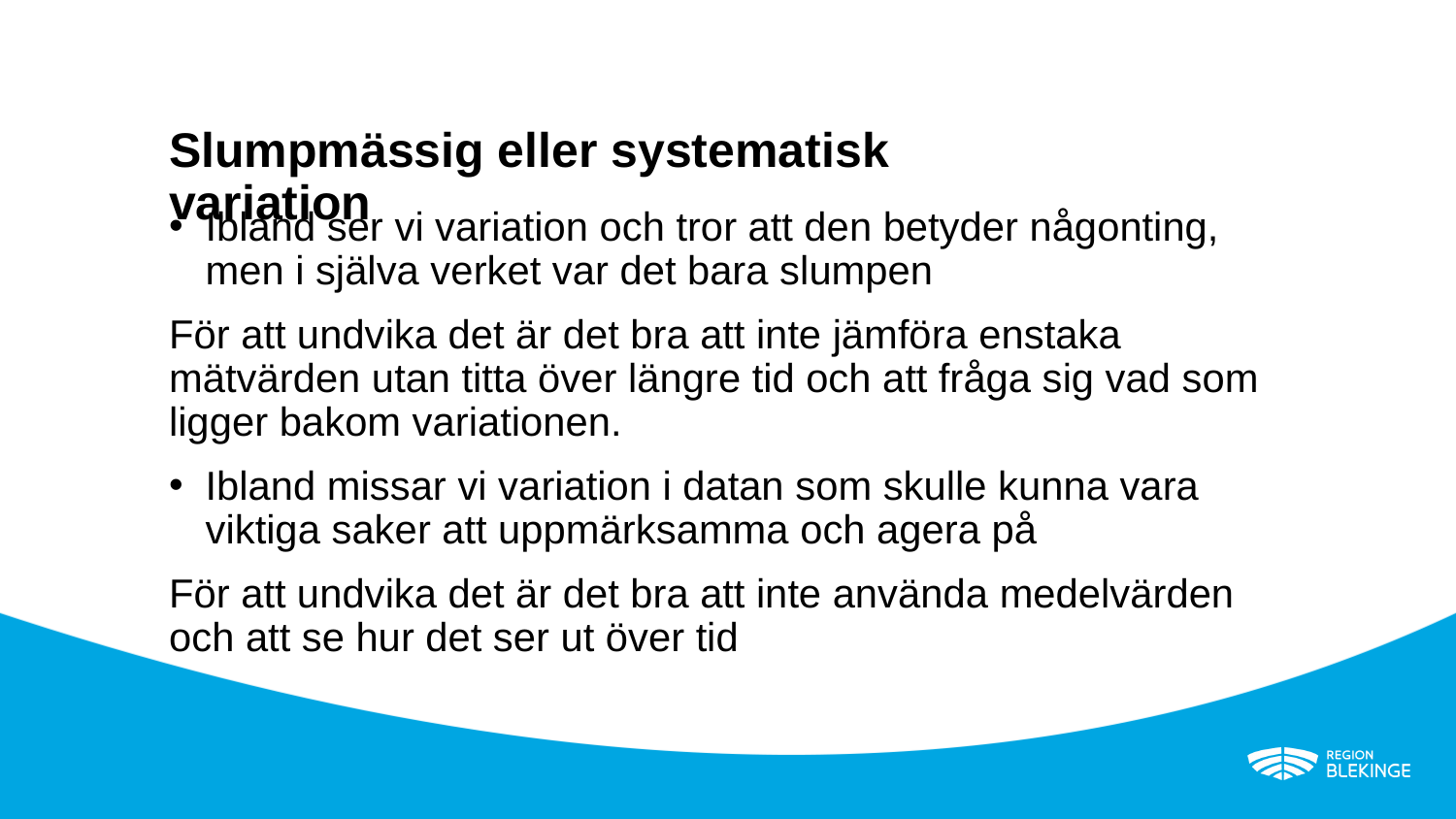

# Slumpmässig eller systematisk variation
Ibland ser vi variation och tror att den betyder någonting, men i själva verket var det bara slumpen
För att undvika det är det bra att inte jämföra enstaka mätvärden utan titta över längre tid och att fråga sig vad som ligger bakom variationen.
Ibland missar vi variation i datan som skulle kunna vara viktiga saker att uppmärksamma och agera på
För att undvika det är det bra att inte använda medelvärden och att se hur det ser ut över tid